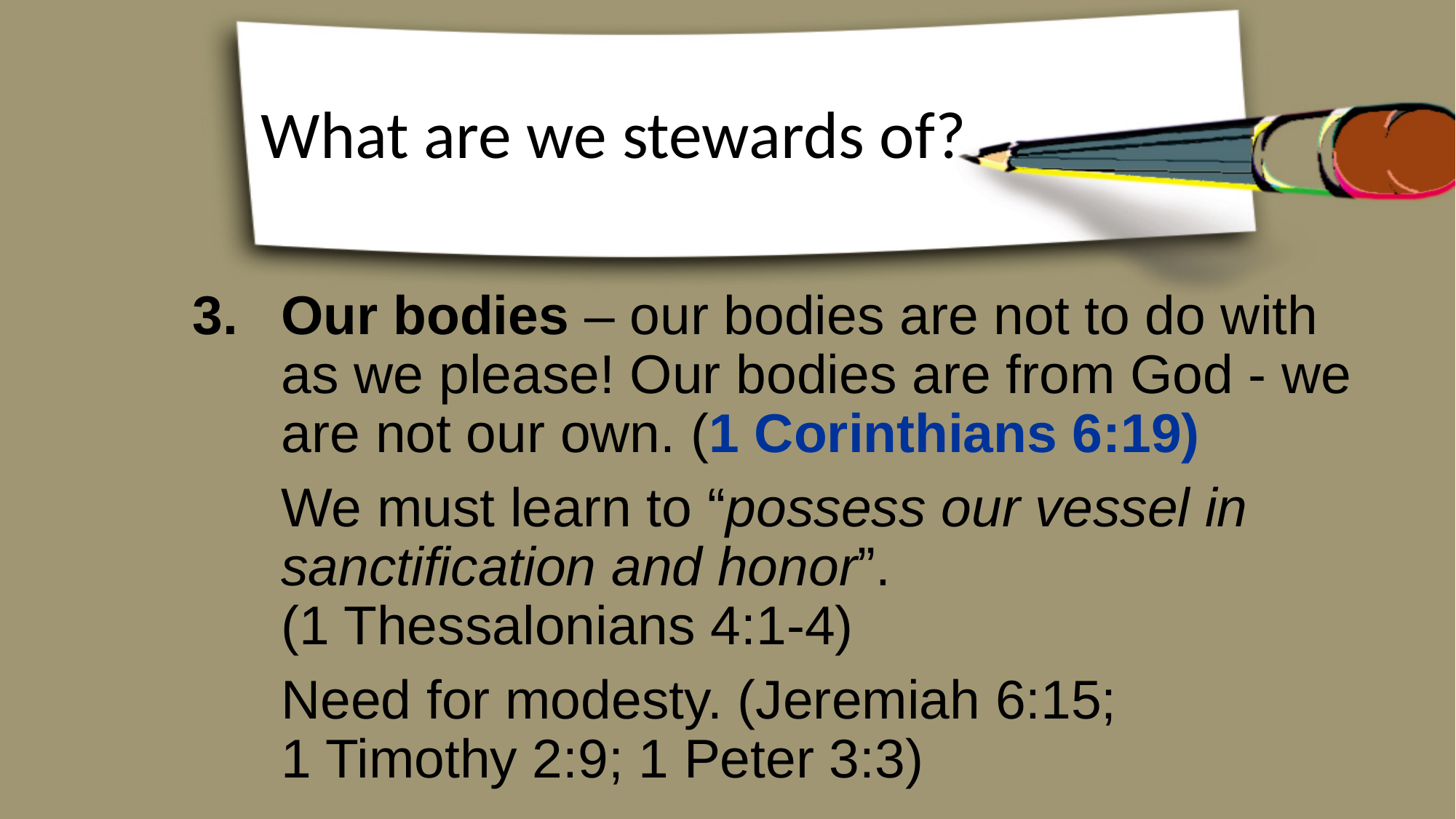

# What are we stewards of?
Our bodies – our bodies are not to do with as we please! Our bodies are from God - we are not our own. (1 Corinthians 6:19)
We must learn to “possess our vessel in sanctification and honor”.
(1 Thessalonians 4:1-4)
Need for modesty. (Jeremiah 6:15;
1 Timothy 2:9; 1 Peter 3:3)